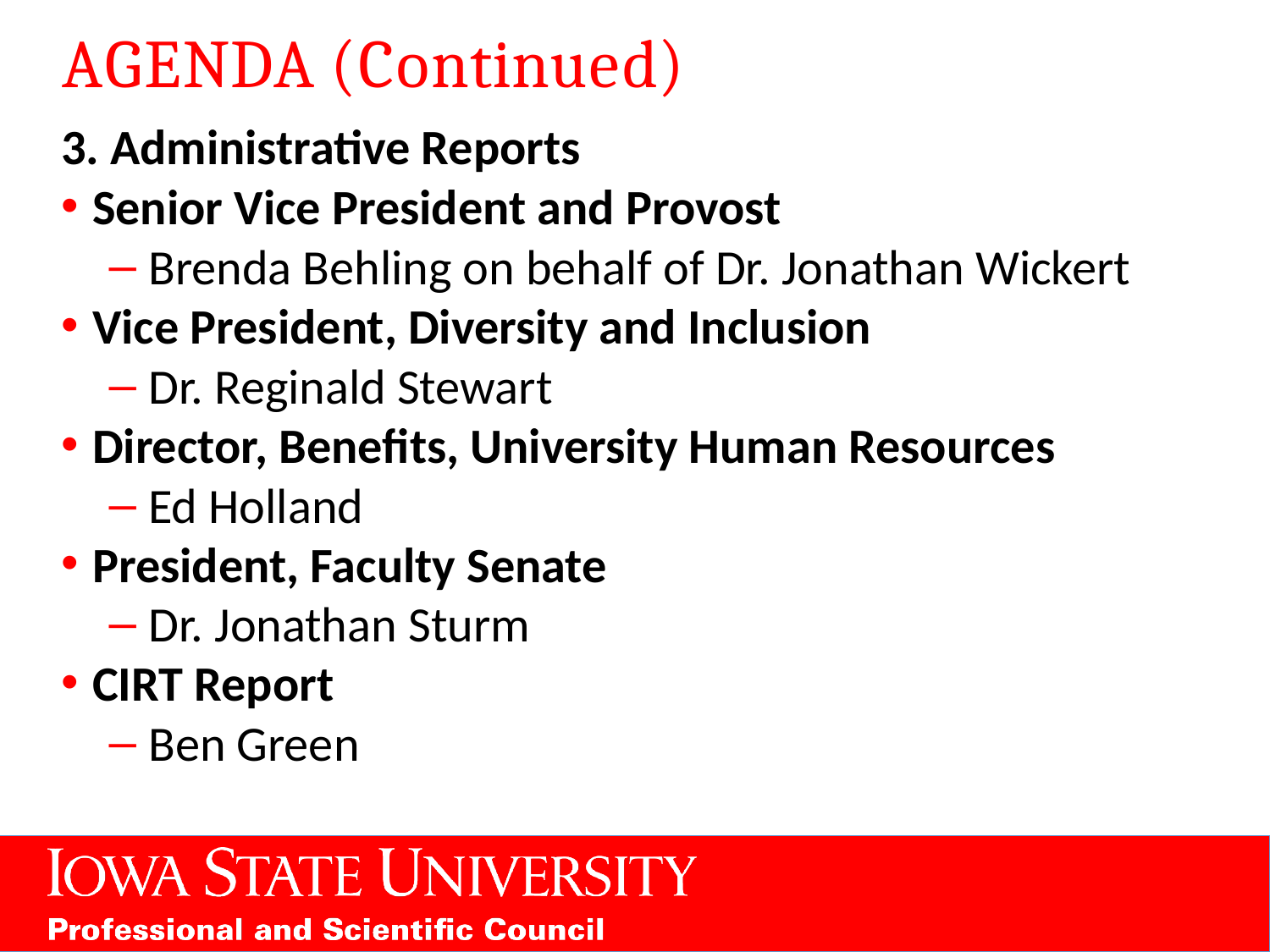

# AGENDA (Continued)
3. Administrative Reports
Senior Vice President and Provost
Brenda Behling on behalf of Dr. Jonathan Wickert
Vice President, Diversity and Inclusion
Dr. Reginald Stewart
Director, Benefits, University Human Resources
Ed Holland
President, Faculty Senate
Dr. Jonathan Sturm
CIRT Report
Ben Green